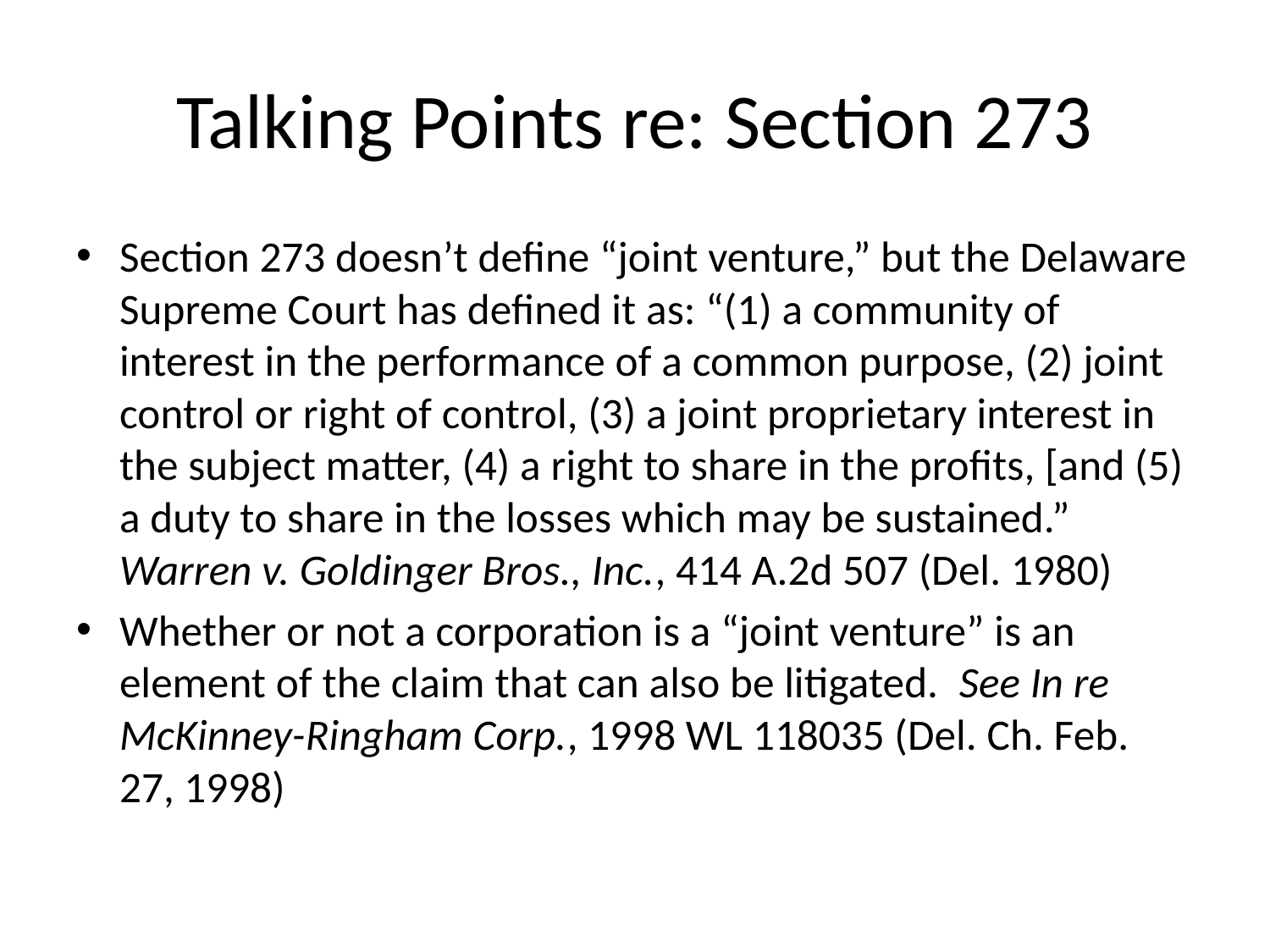

# Talking Points re: Section 273
Section 273 doesn’t define “joint venture,” but the Delaware Supreme Court has defined it as: “(1) a community of interest in the performance of a common purpose, (2) joint control or right of control, (3) a joint proprietary interest in the subject matter, (4) a right to share in the profits, [and (5) a duty to share in the losses which may be sustained.”  Warren v. Goldinger Bros., Inc., 414 A.2d 507 (Del. 1980)
Whether or not a corporation is a “joint venture” is an element of the claim that can also be litigated.  See In re McKinney-Ringham Corp., 1998 WL 118035 (Del. Ch. Feb. 27, 1998)